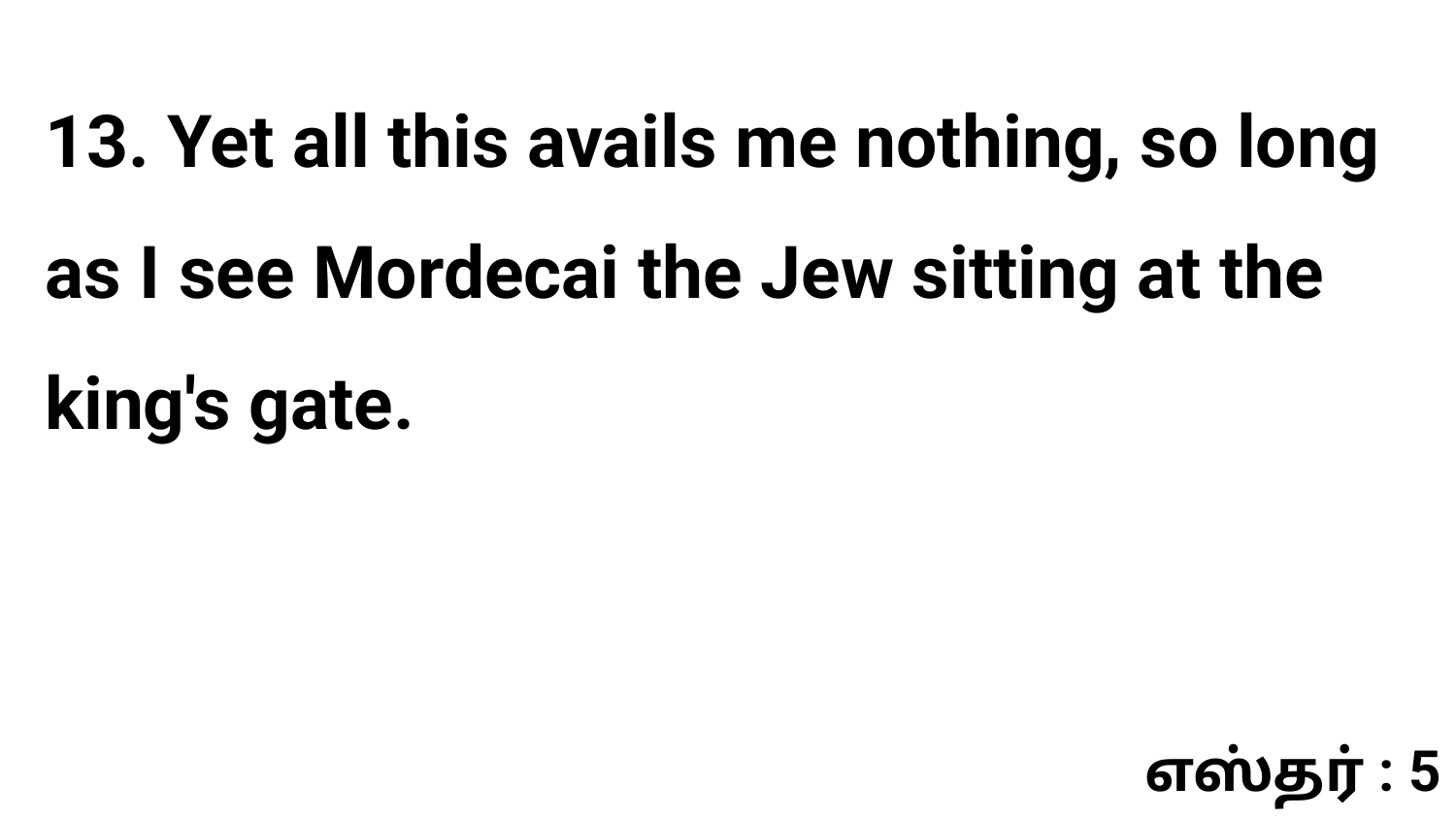

13. Yet all this avails me nothing, so long as I see Mordecai the Jew sitting at the king's gate.
எஸ்தர் : 5